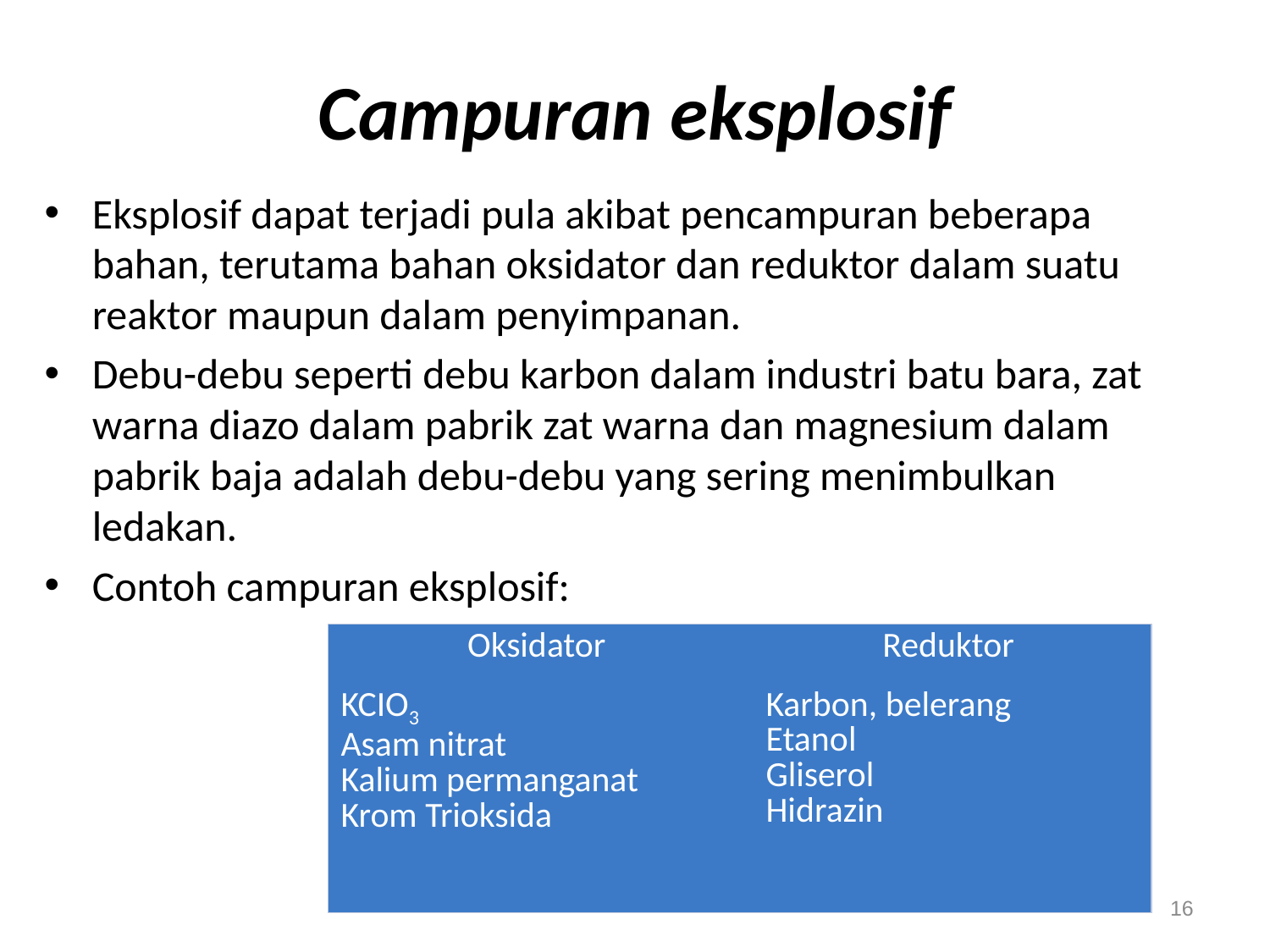

# Campuran eksplosif
Eksplosif dapat terjadi pula akibat pencampuran beberapa bahan, terutama bahan oksidator dan reduktor dalam suatu reaktor maupun dalam penyimpanan.
Debu-debu seperti debu karbon dalam industri batu bara, zat warna diazo dalam pabrik zat warna dan magnesium dalam pabrik baja adalah debu-debu yang sering menimbulkan ledakan.
Contoh campuran eksplosif:
| Oksidator | Reduktor |
| --- | --- |
| KCIO3 Asam nitrat Kalium permanganat Krom Trioksida | Karbon, belerang Etanol Gliserol Hidrazin |
16